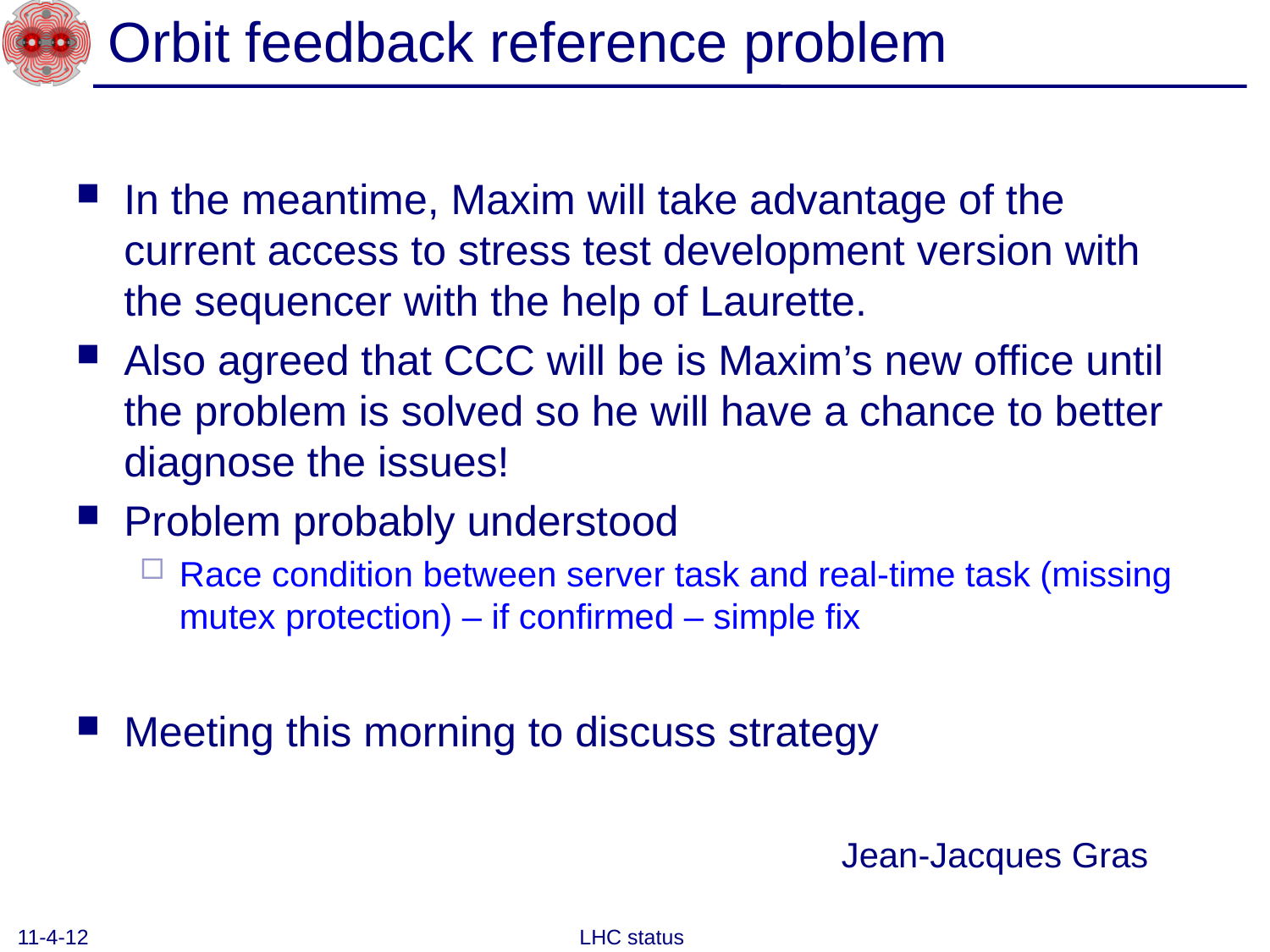

# Orbit feedback reference problem
In the meantime, Maxim will take advantage of the current access to stress test development version with the sequencer with the help of Laurette.
Also agreed that CCC will be is Maxim’s new office until the problem is solved so he will have a chance to better diagnose the issues!
Problem probably understood
Race condition between server task and real-time task (missing mutex protection) – if confirmed – simple fix

Meeting this morning to discuss strategy

Jean-Jacques Gras
11-4-12
LHC status